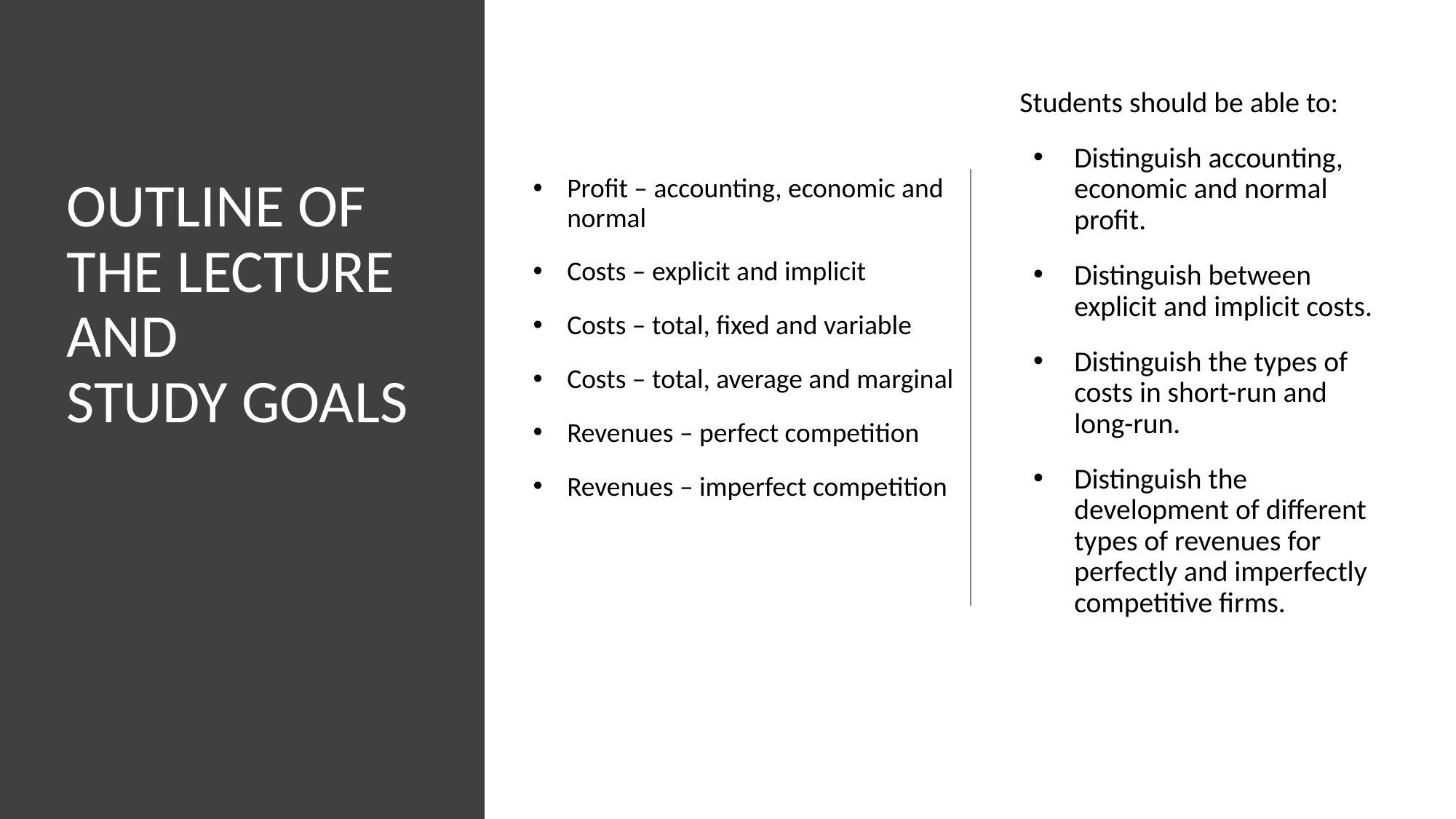

Students should be able to:
Distinguish accounting, economic and normal profit.
Distinguish between explicit and implicit costs.
Distinguish the types of costs in short-run and long-run.
Distinguish the development of different types of revenues for perfectly and imperfectly competitive firms.

# OUTLINE OF THE LECTURE AND STUDY GOALS
Profit – accounting, economic and normal
Costs – explicit and implicit
Costs – total, fixed and variable
Costs – total, average and marginal
Revenues – perfect competition
Revenues – imperfect competition